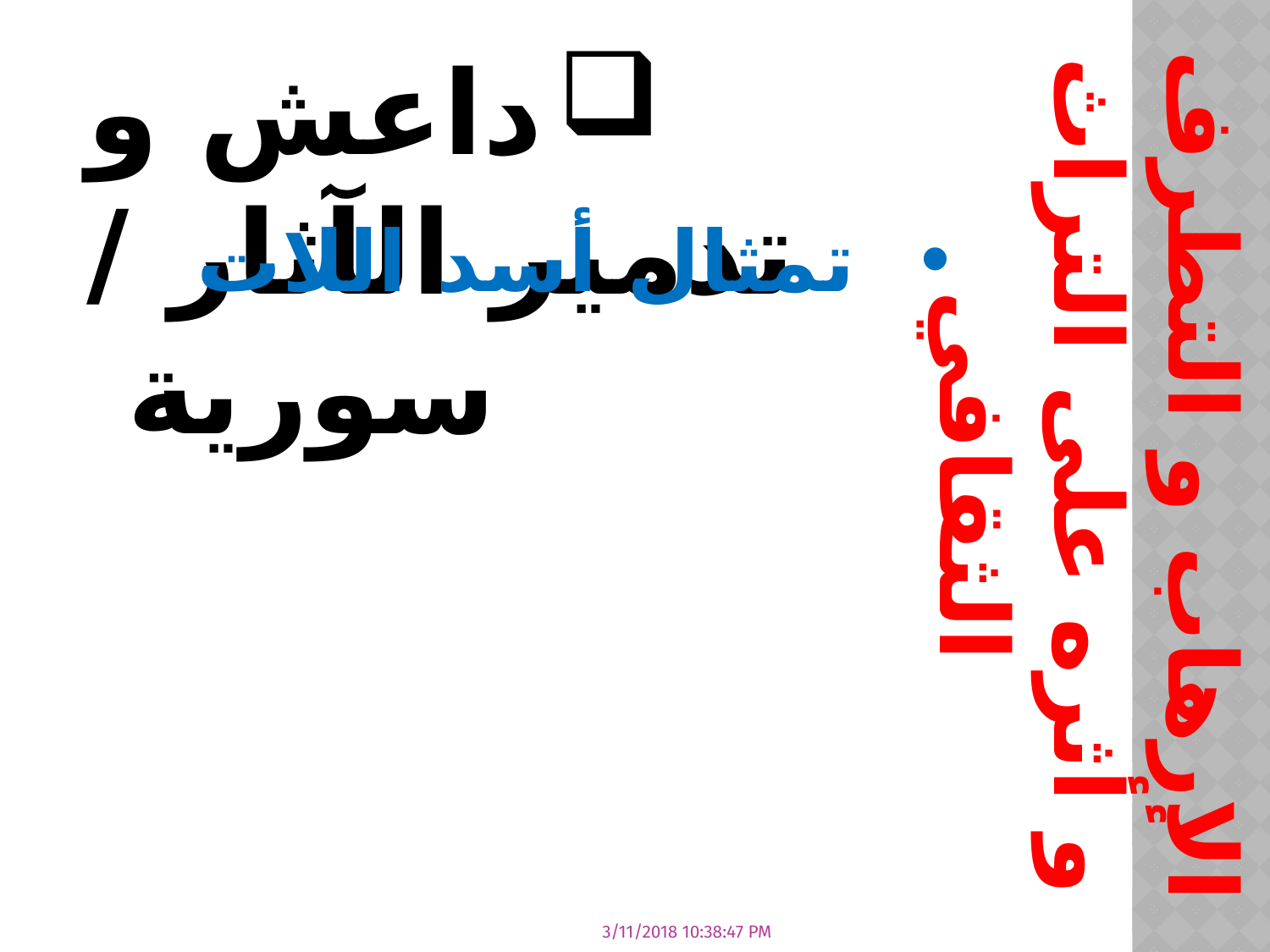

الإرهاب و التطرف و أثره على التراث الثقافي
داعش و تدمير الآثار / سورية
تمثال أسد اللات
3/11/2018 10:38:47 PM